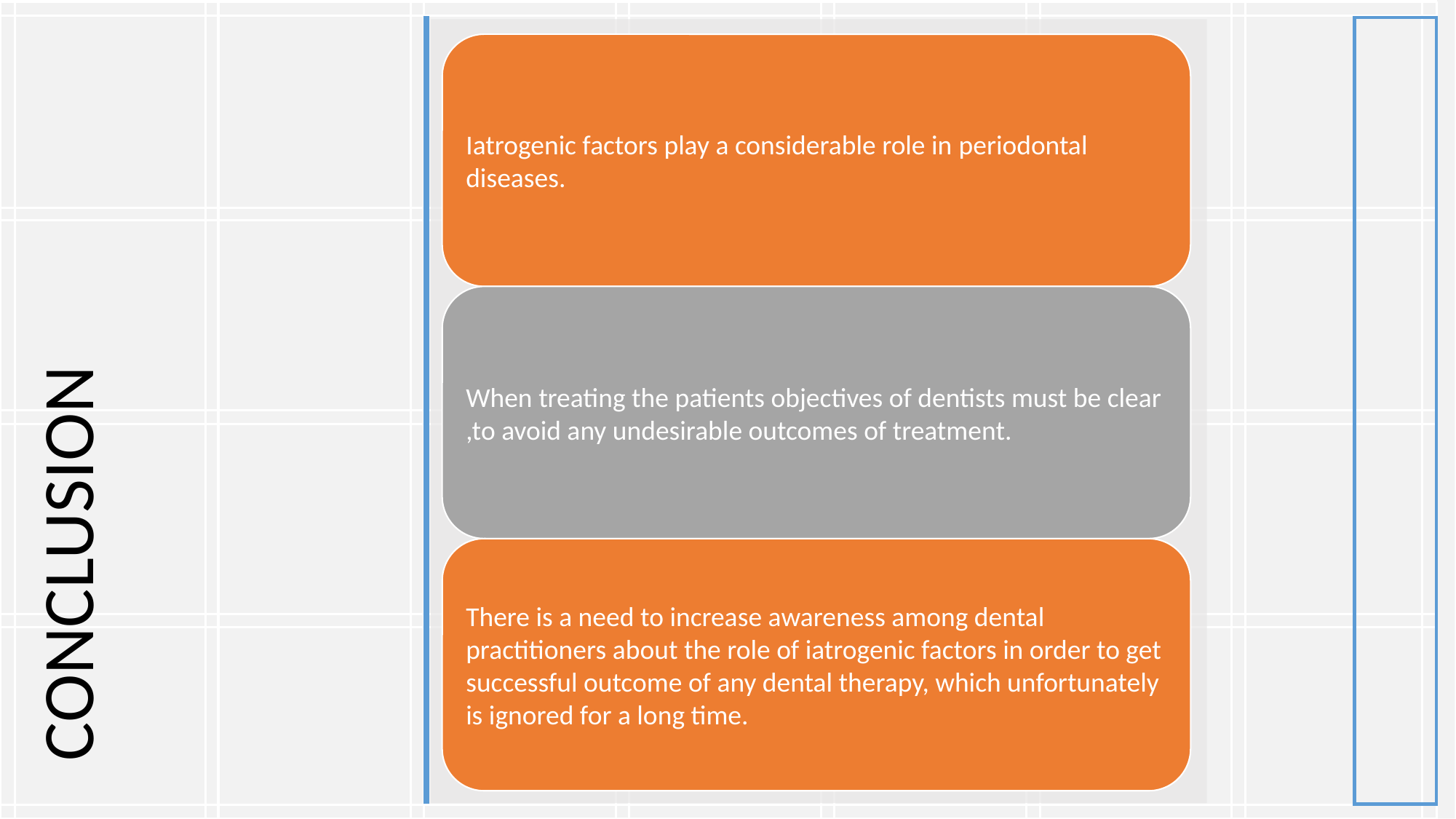

﻿Iatrogenic factors play a considerable role in periodontal diseases.
﻿When treating the patients objectives of dentists must be clear ,to avoid any undesirable outcomes of treatment.
﻿There is a need to increase awareness among dental practitioners about the role of iatrogenic factors in order to get successful outcome of any dental therapy, which unfortunately is ignored for a long time.
# CONCLUSION